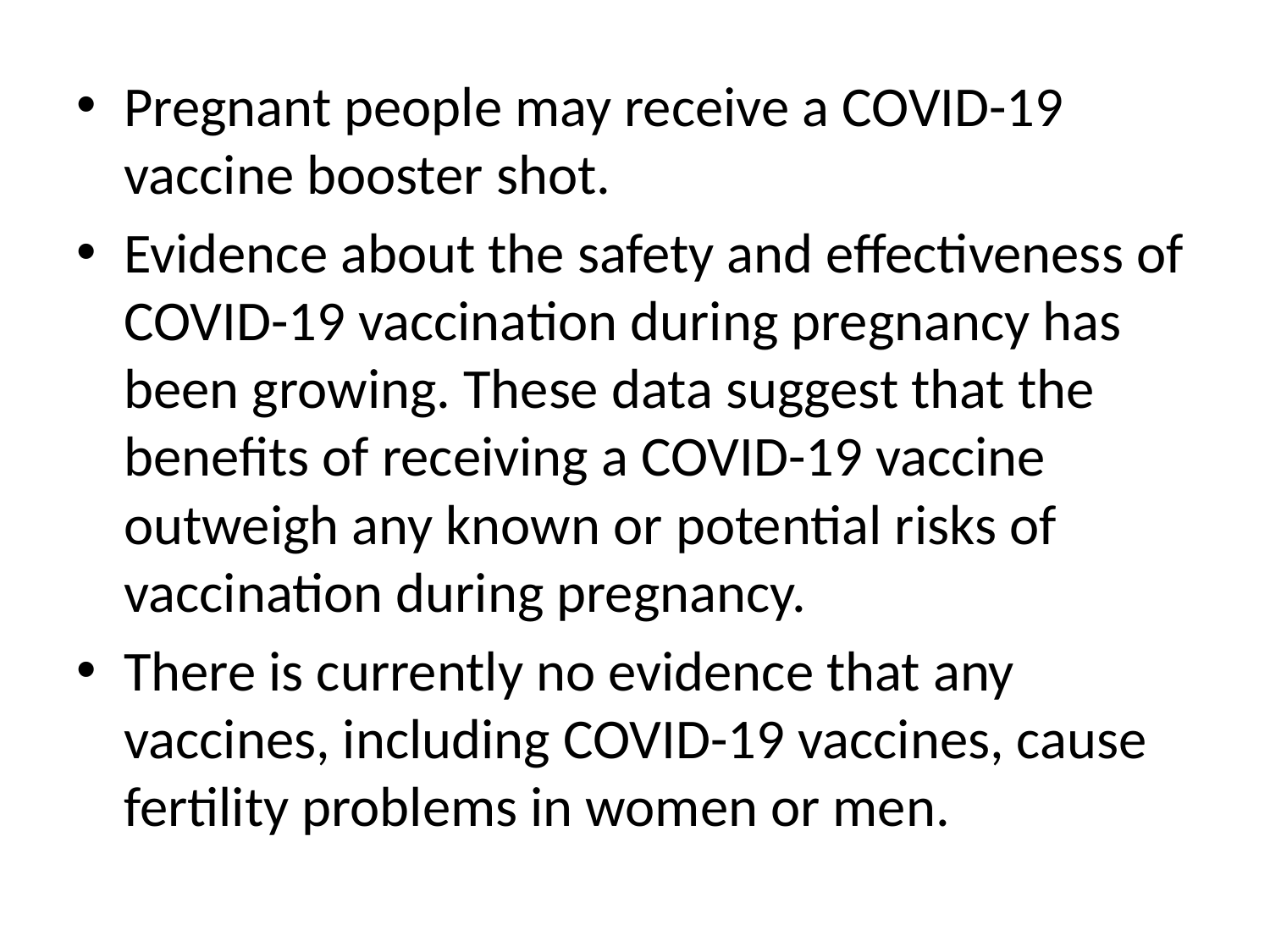

Pregnant people may receive a COVID-19 vaccine booster shot.
Evidence about the safety and effectiveness of COVID-19 vaccination during pregnancy has been growing. These data suggest that the benefits of receiving a COVID-19 vaccine outweigh any known or potential risks of vaccination during pregnancy.
There is currently no evidence that any vaccines, including COVID-19 vaccines, cause fertility problems in women or men.